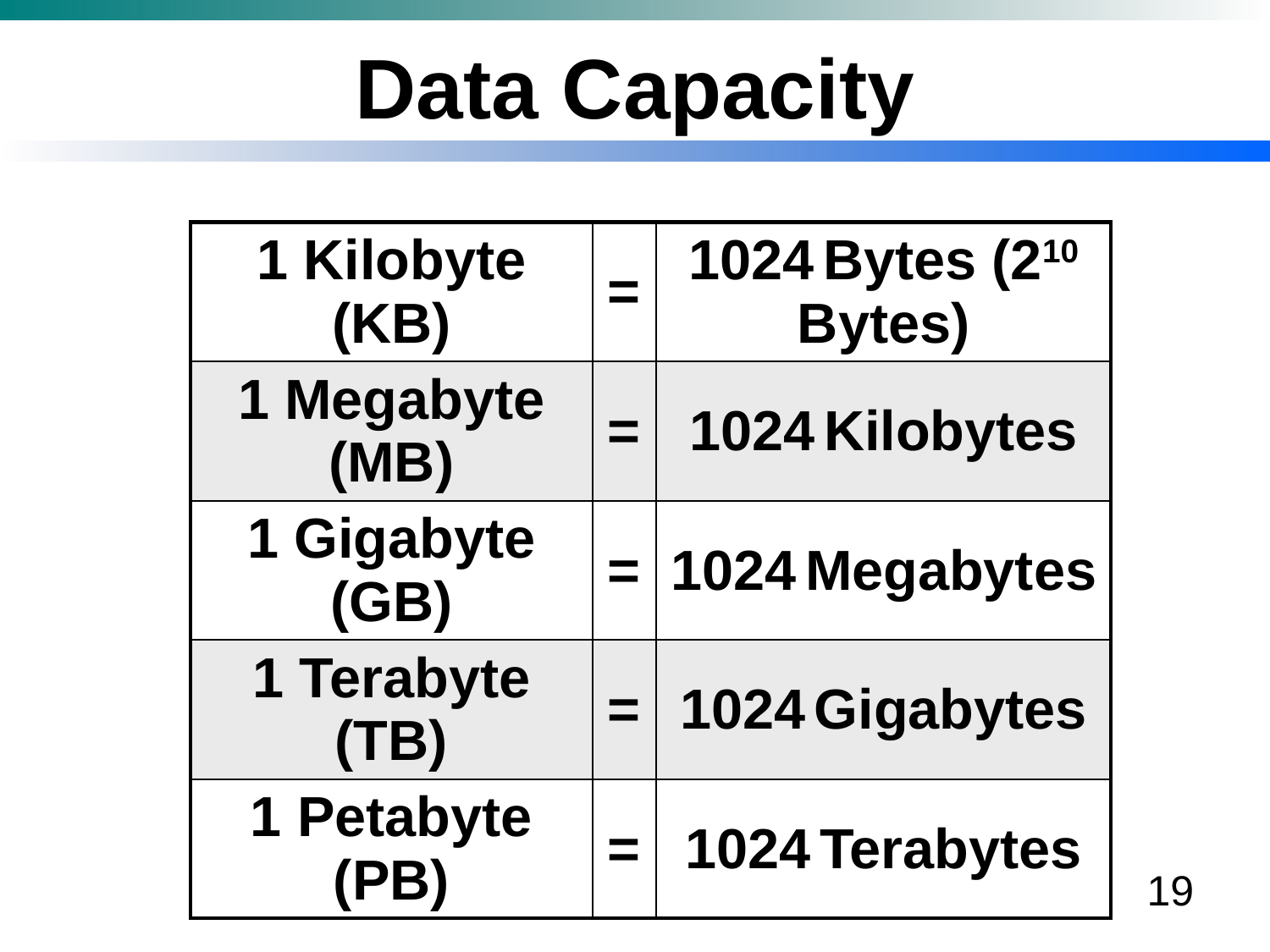

# Data Capacity
| 1 Kilobyte (KB) | = | 1024 Bytes (210 Bytes) |
| --- | --- | --- |
| 1 Megabyte (MB) | = | 1024 Kilobytes |
| 1 Gigabyte (GB) | = | 1024 Megabytes |
| 1 Terabyte (TB) | = | 1024 Gigabytes |
| 1 Petabyte (PB) | = | 1024 Terabytes |
19